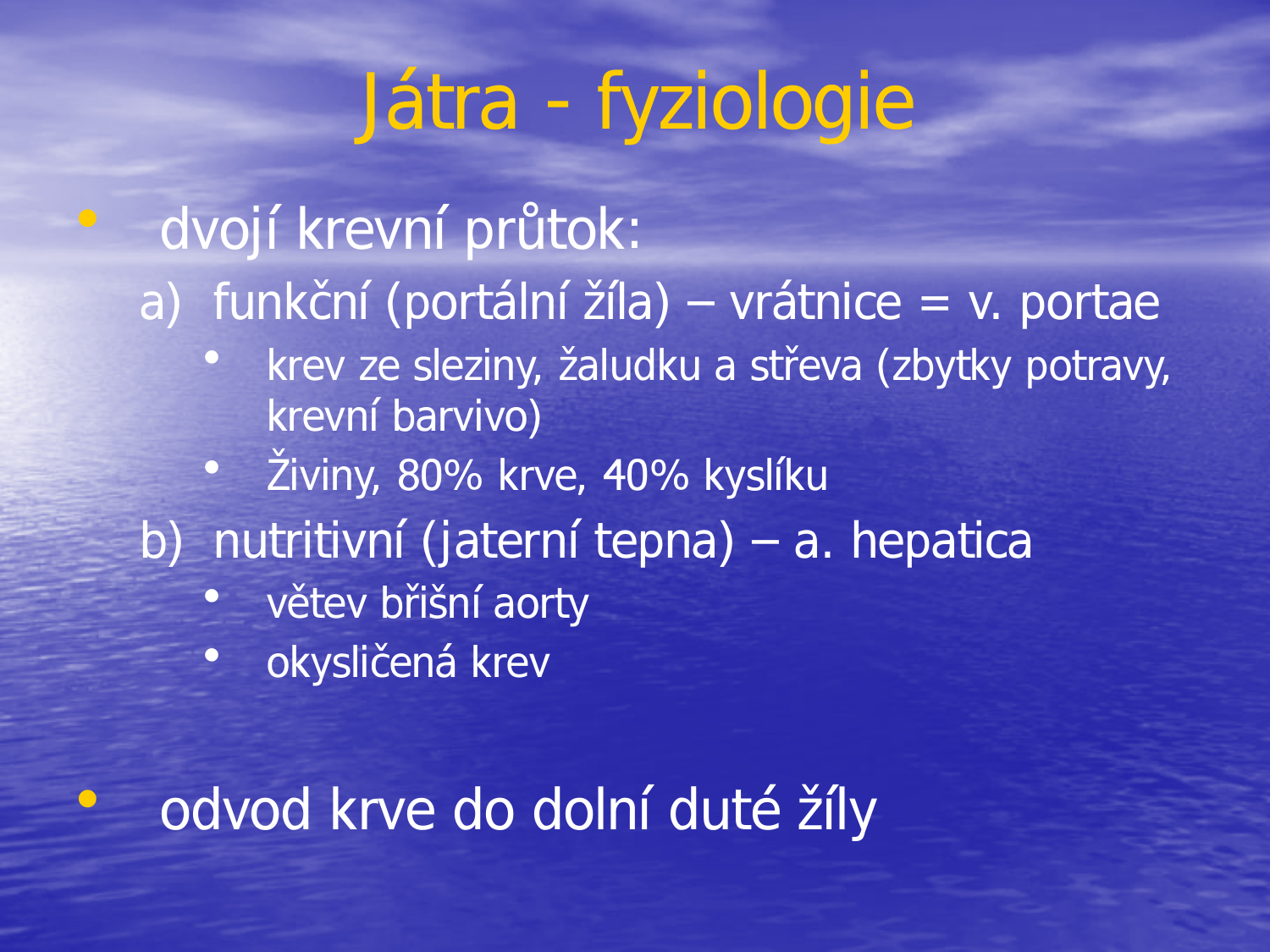

# Játra - fyziologie
dvojí krevní průtok:
funkční (portální žíla) – vrátnice = v. portae
krev ze sleziny, žaludku a střeva (zbytky potravy, krevní barvivo)
Živiny, 80% krve, 40% kyslíku
nutritivní (jaterní tepna) – a. hepatica
větev břišní aorty
okysličená krev

odvod krve do dolní duté žíly